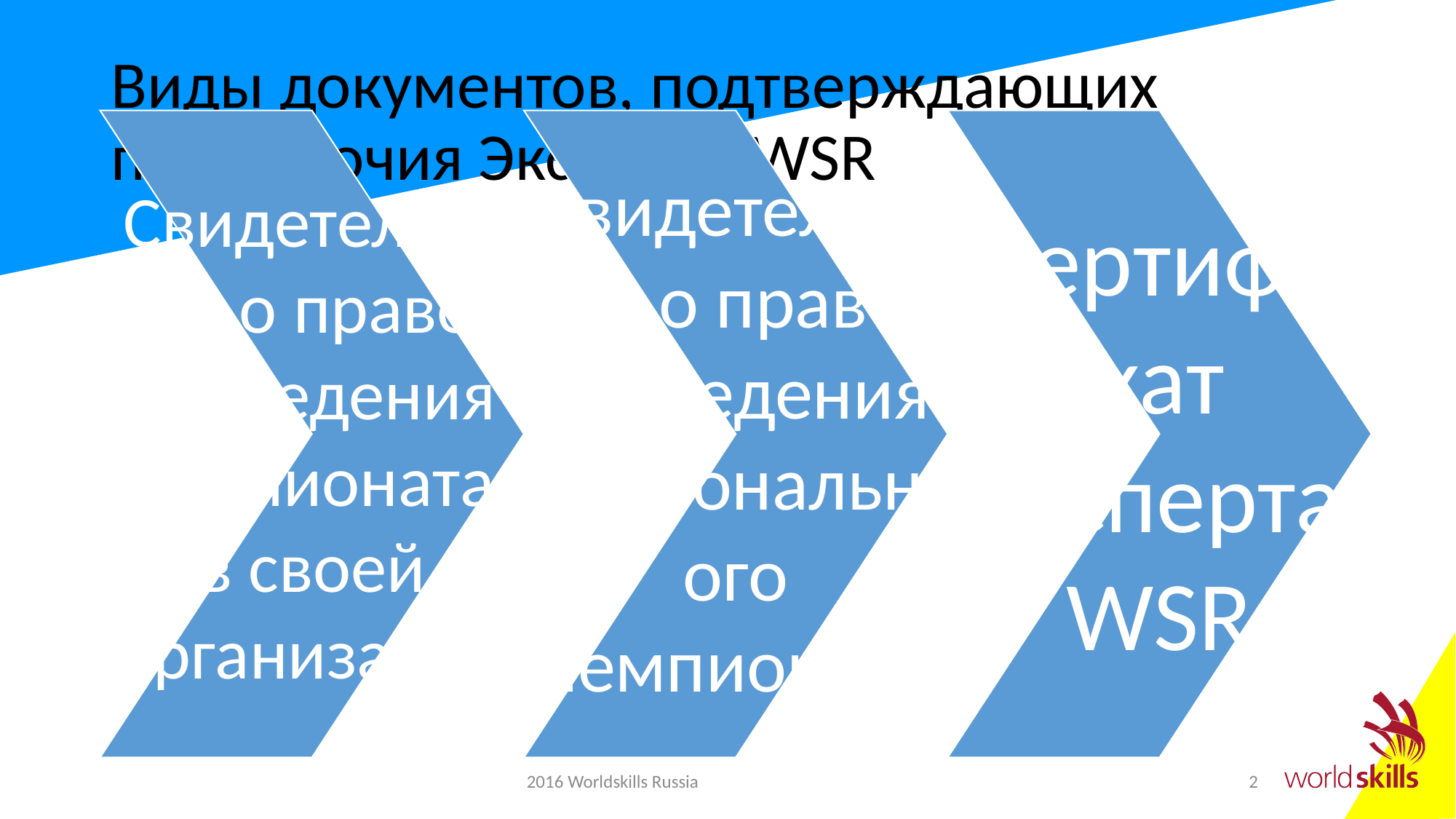

# Виды документов, подтверждающих полномочия Эксперта WSR

2016 Worldskills Russia
2